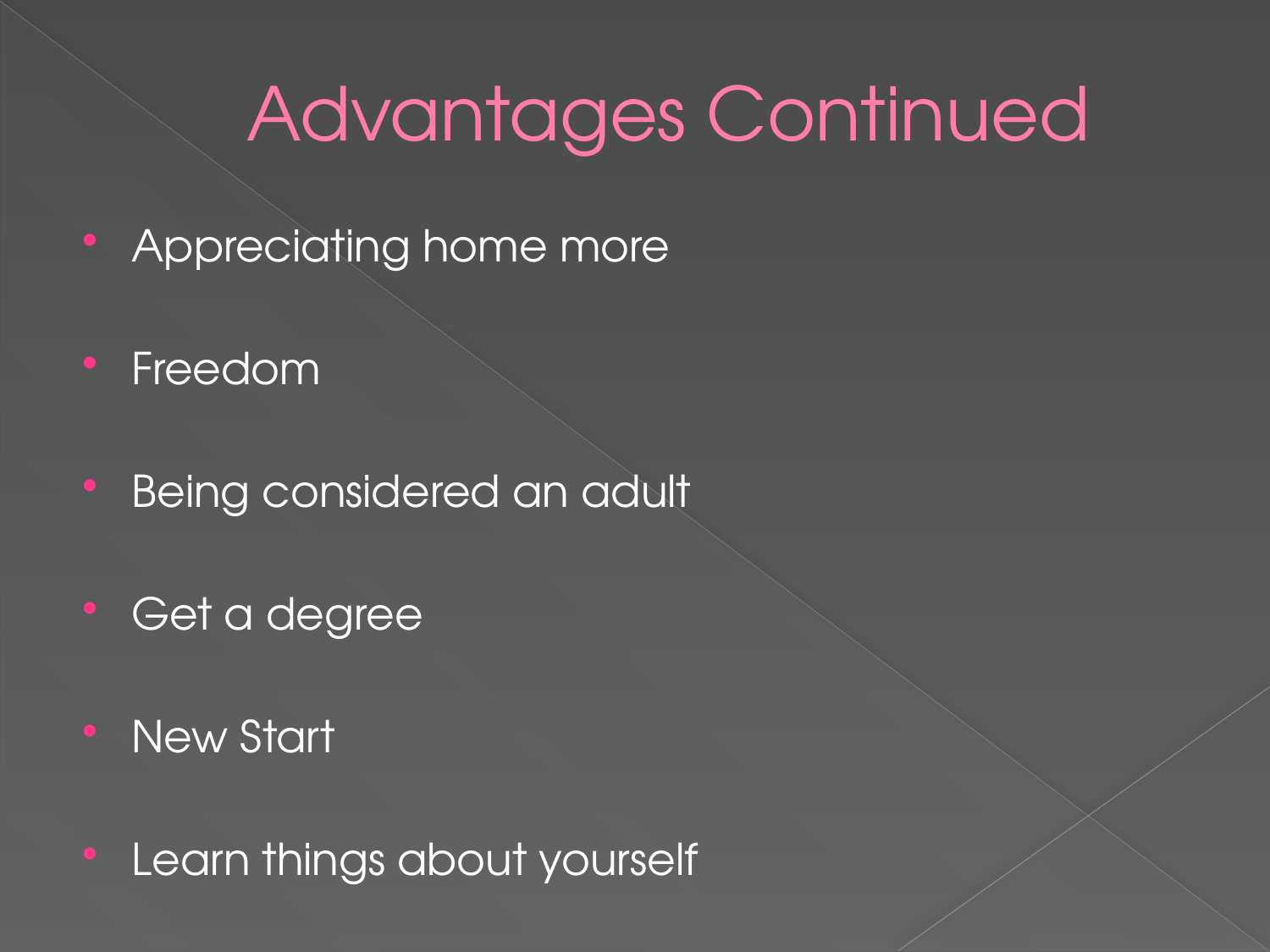

# Advantages Continued
Appreciating home more

Freedom

Being considered an adult

Get a degree

New Start

Learn things about yourself